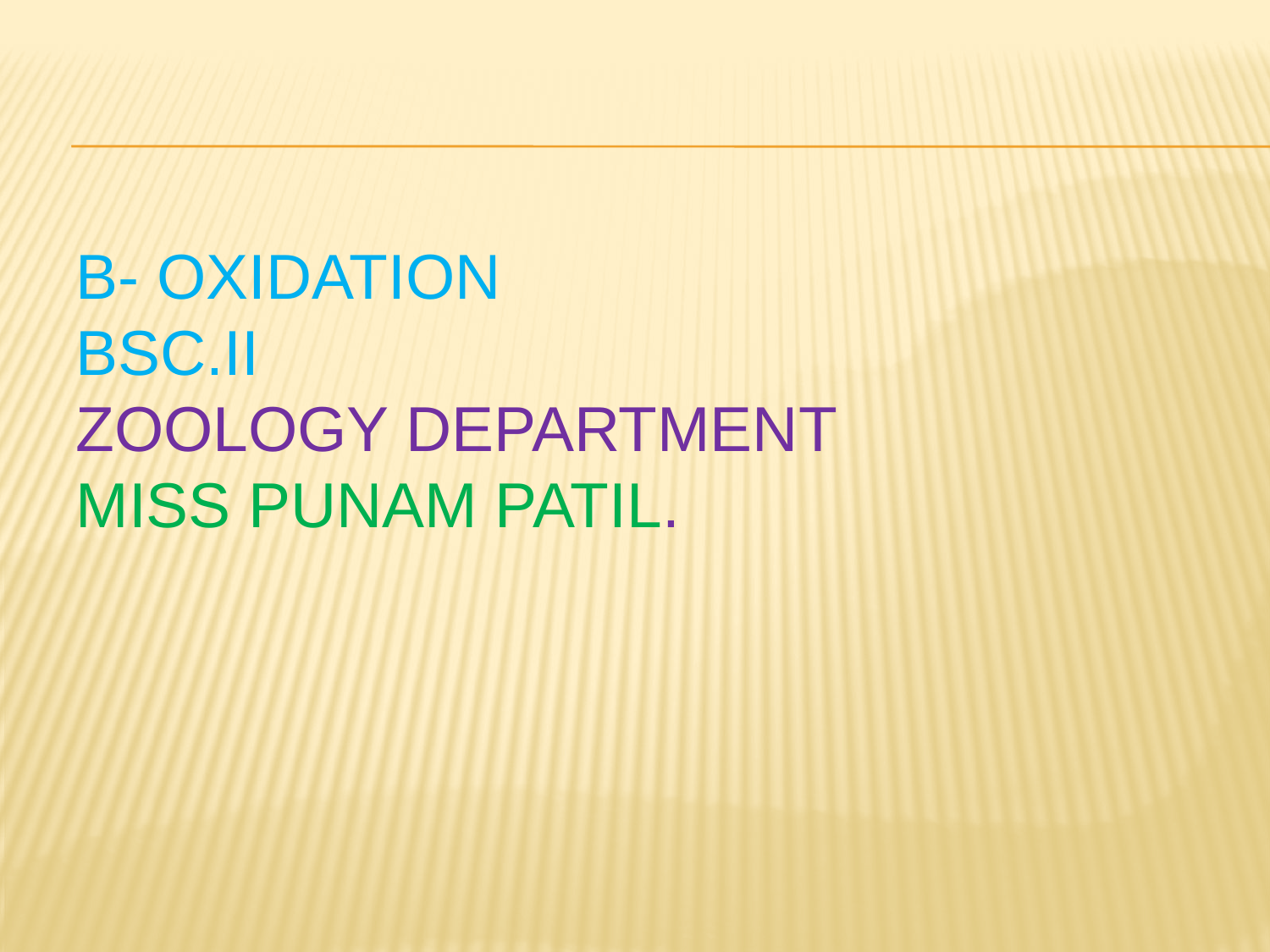

# B- Oxidation Bsc.II ZOOLOGY DEPARTMENT Miss Punam Patil.